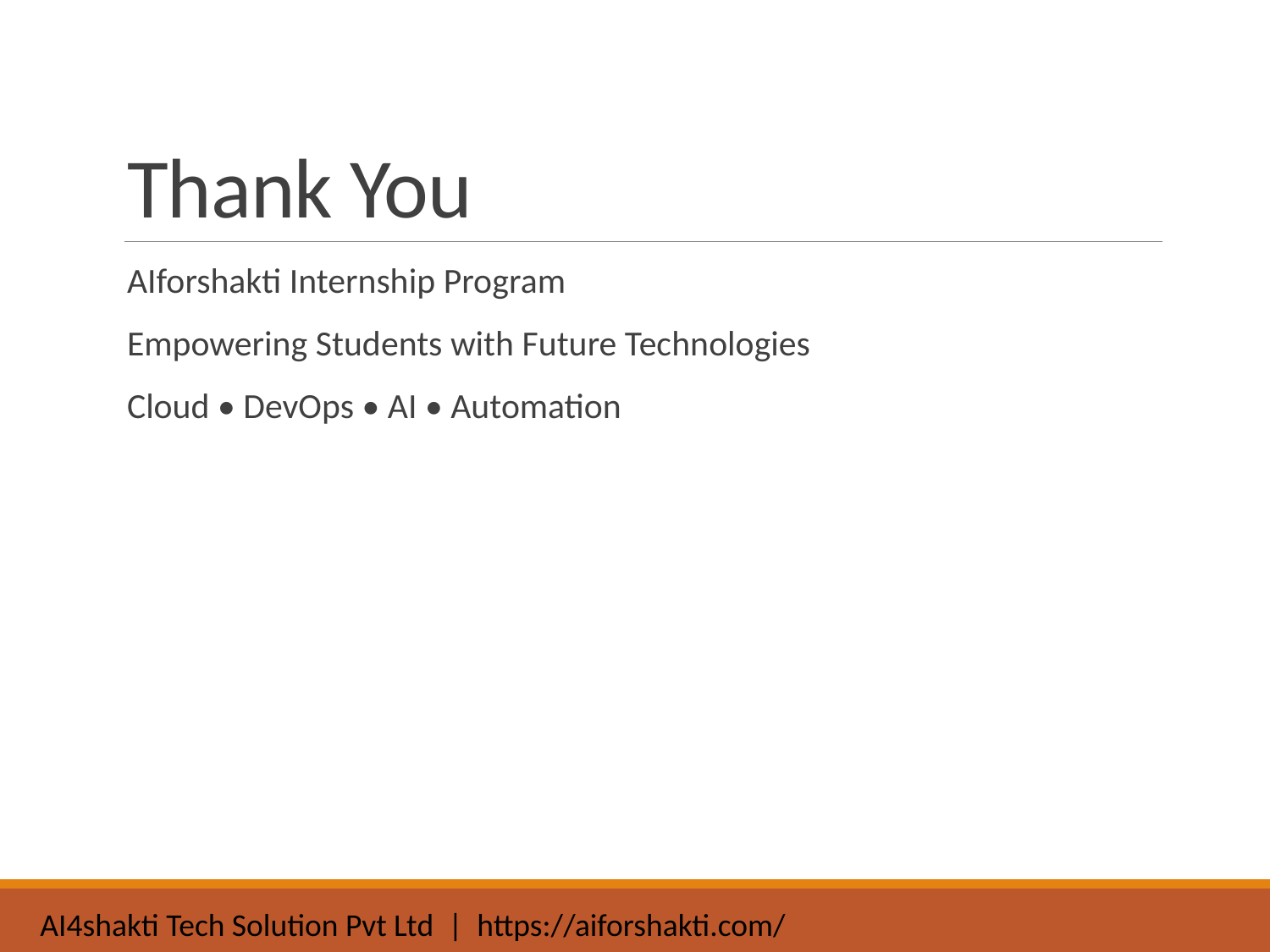

# Thank You
AIforshakti Internship Program
Empowering Students with Future Technologies
Cloud • DevOps • AI • Automation
AI4shakti Tech Solution Pvt Ltd  |  https://aiforshakti.com/